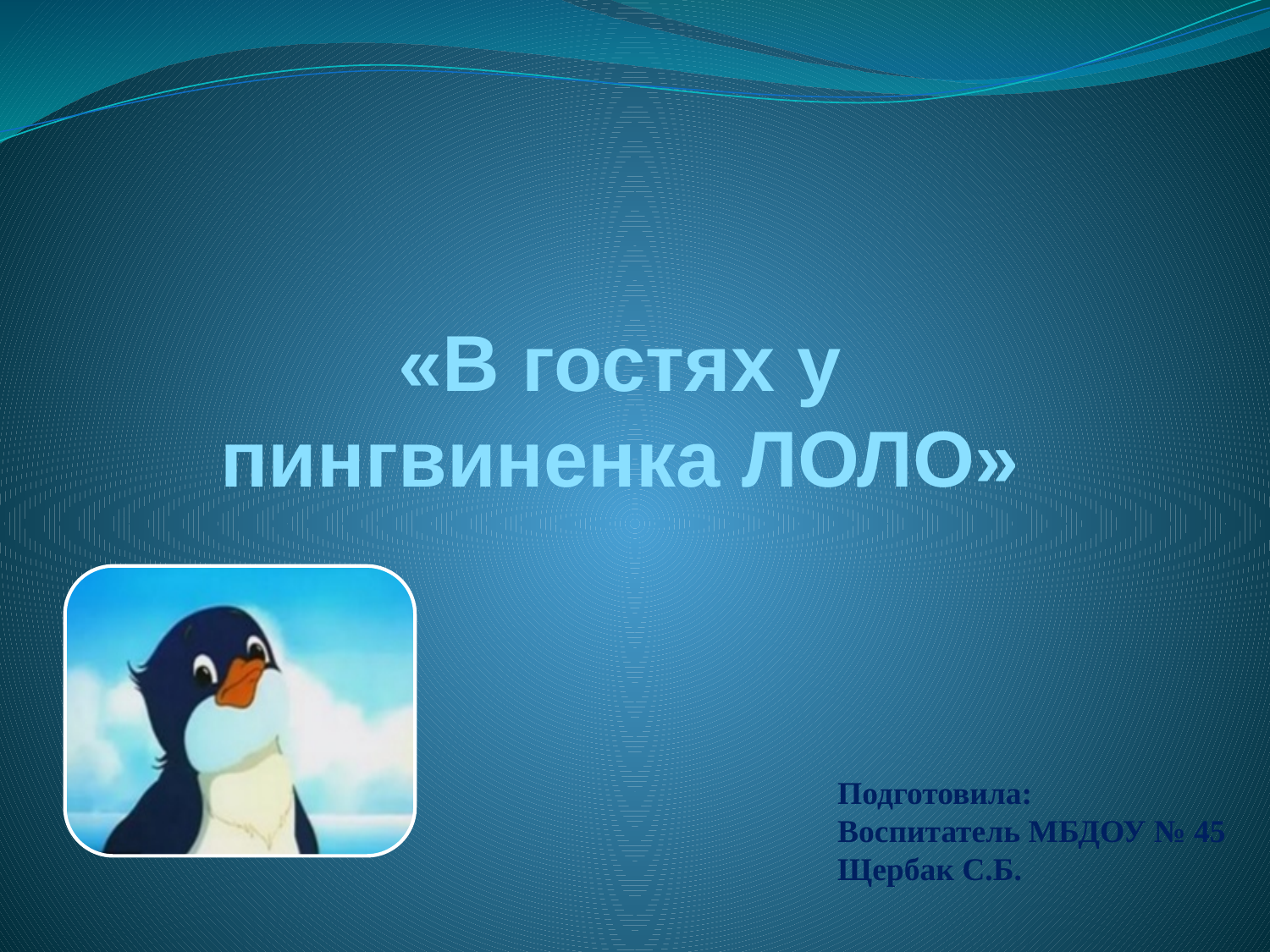

«В гостях у пингвиненка ЛОЛО»

Подготовила:
Воспитатель МБДОУ № 45
Щербак С.Б.